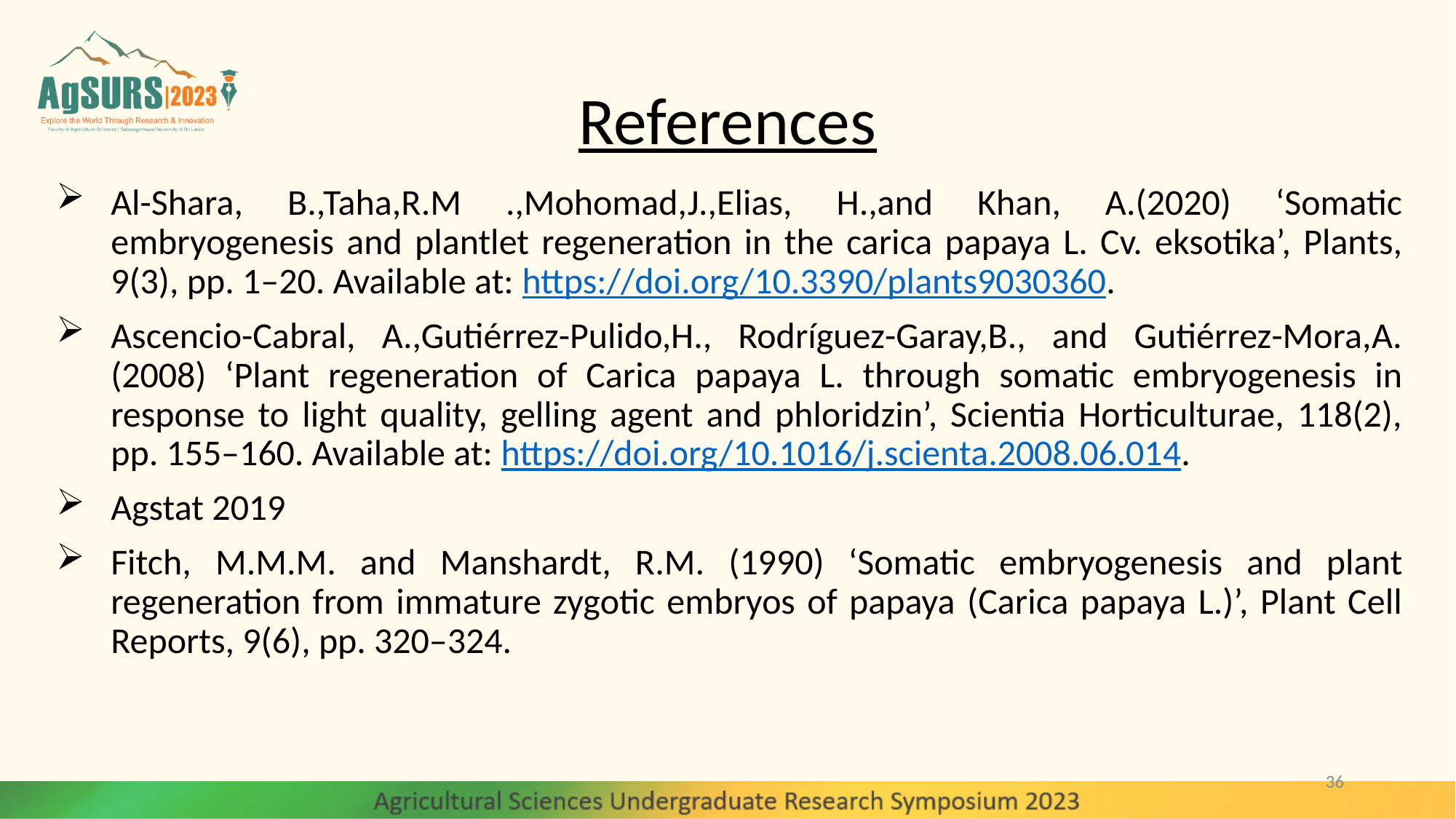

# References
Al-Shara, B.,Taha,R.M .,Mohomad,J.,Elias, H.,and Khan, A.(2020) ‘Somatic embryogenesis and plantlet regeneration in the carica papaya L. Cv. eksotika’, Plants, 9(3), pp. 1–20. Available at: https://doi.org/10.3390/plants9030360.
Ascencio-Cabral, A.,Gutiérrez-Pulido,H., Rodríguez-Garay,B., and Gutiérrez-Mora,A. (2008) ‘Plant regeneration of Carica papaya L. through somatic embryogenesis in response to light quality, gelling agent and phloridzin’, Scientia Horticulturae, 118(2), pp. 155–160. Available at: https://doi.org/10.1016/j.scienta.2008.06.014.
Agstat 2019
Fitch, M.M.M. and Manshardt, R.M. (1990) ‘Somatic embryogenesis and plant regeneration from immature zygotic embryos of papaya (Carica papaya L.)’, Plant Cell Reports, 9(6), pp. 320–324.

36